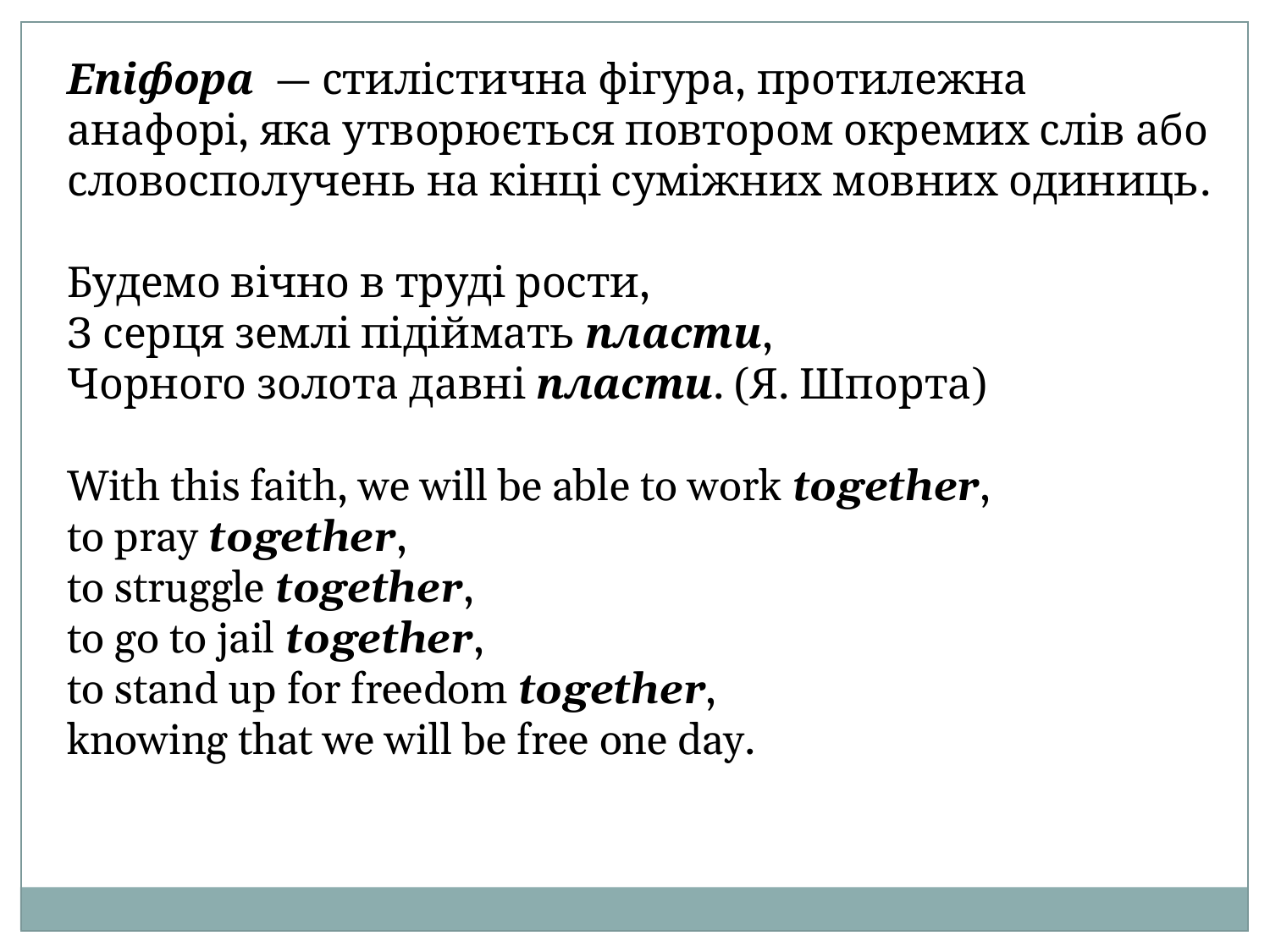

Епіфора  — стилістична фігура, протилежна анафорі, яка утворюється повтором окремих слів або словосполучень на кінці суміжних мовних одиниць.

Будемо вічно в труді рости,
З серця землі підіймать пласти,
Чорного золота давні пласти. (Я. Шпорта)

With this faith, we will be able to work together,
to pray together,
to struggle together,
to go to jail together,
to stand up for freedom together,
knowing that we will be free one day.